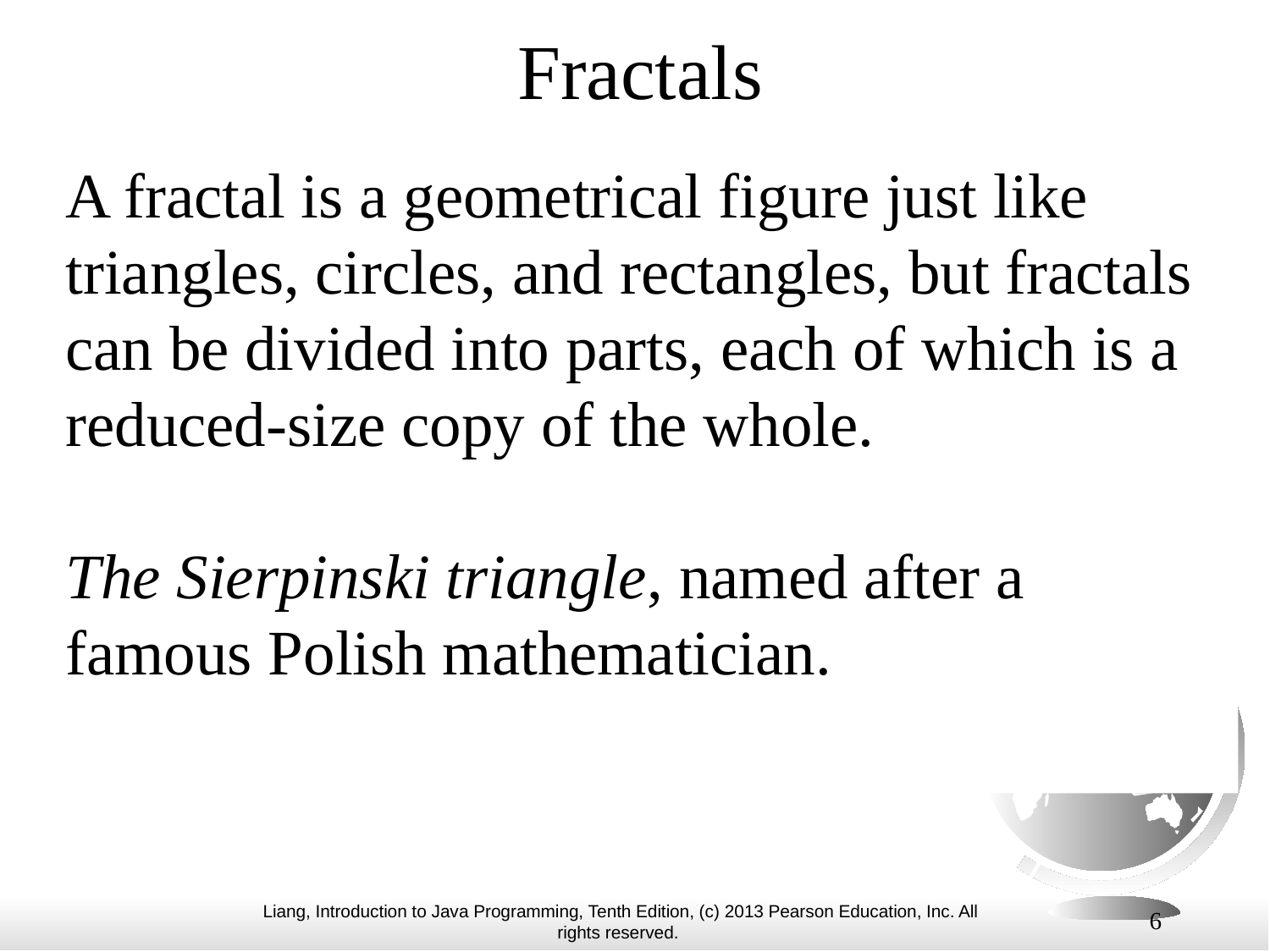

# Fractals
A fractal is a geometrical figure just like triangles, circles, and rectangles, but fractals can be divided into parts, each of which is a reduced-size copy of the whole.

The Sierpinski triangle, named after a famous Polish mathematician.
6